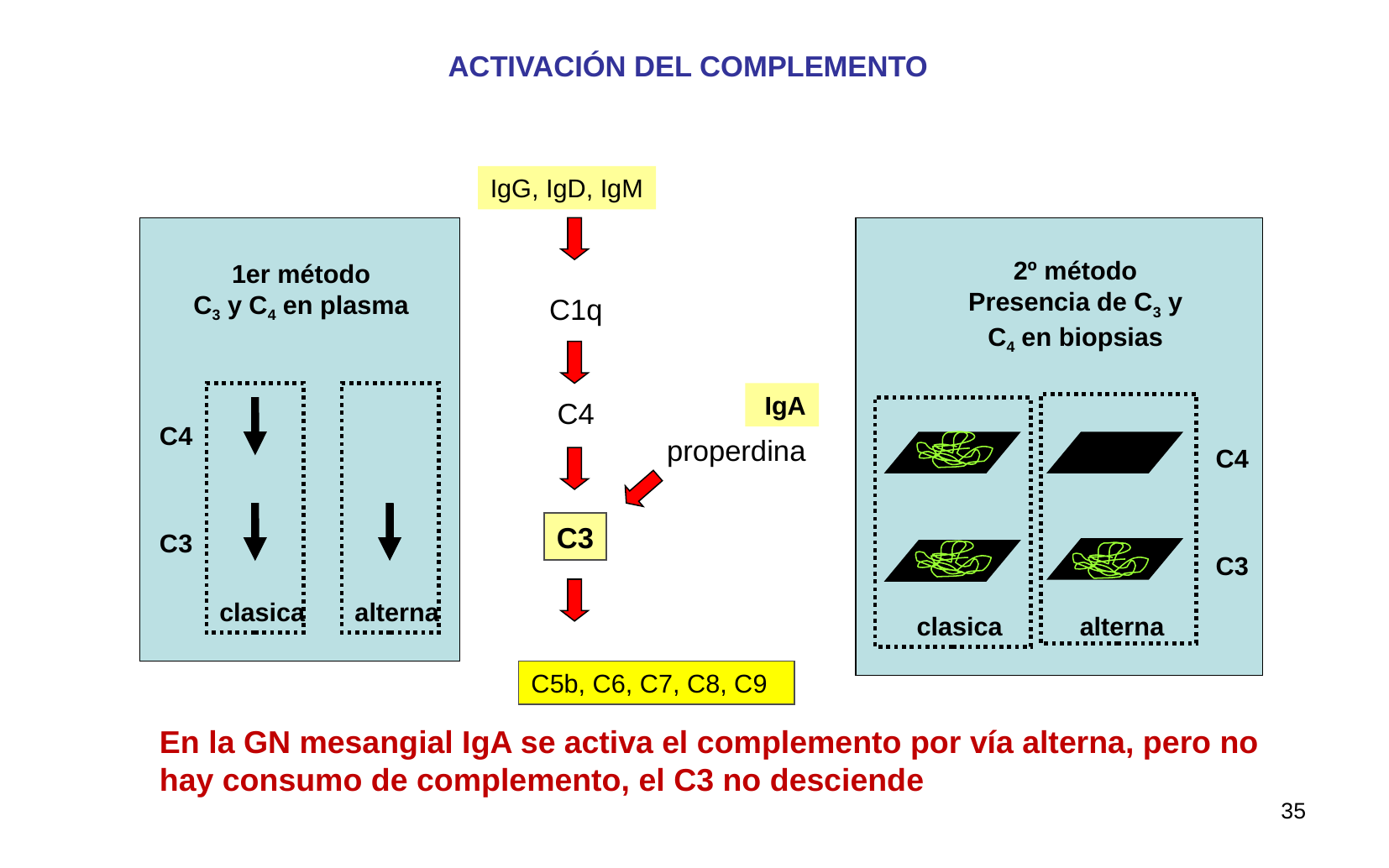

ACTIVACIÓN DEL COMPLEMENTO
IgG, IgD, IgM

C1q

C4

2º método
Presencia de C3 y C4 en biopsias
1er método
C3 y C4 en plasma
 IgA

C4
properdina

C4

C3
C3

C3

clasica
alterna
clasica
alterna
C5b, C6, C7, C8, C9
En la GN mesangial IgA se activa el complemento por vía alterna, pero no
hay consumo de complemento, el C3 no desciende
35